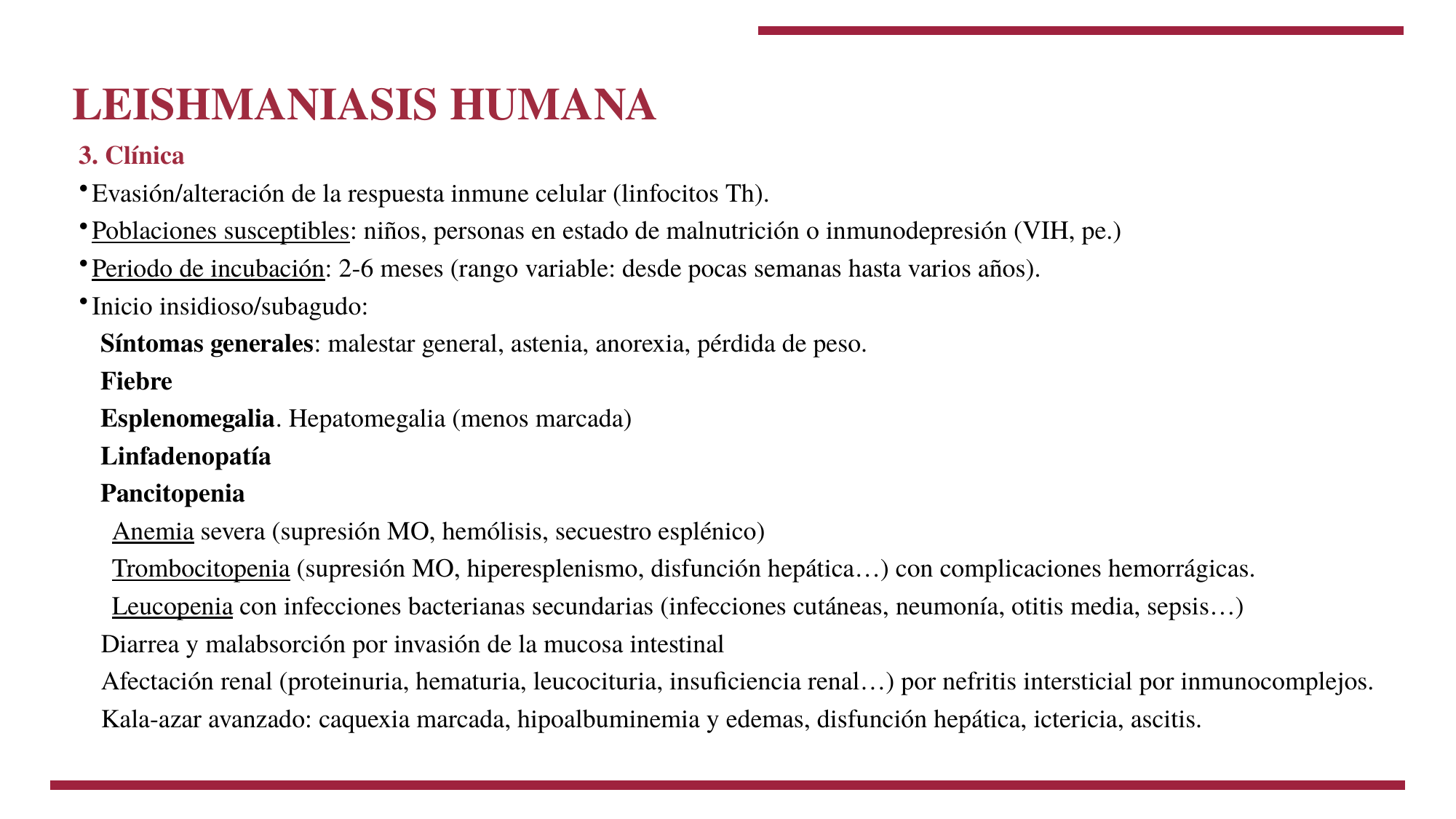

# LEISHMANIASIS HUMANA
3. Clínica
Evasión/alteración de la respuesta inmune celular (linfocitos Th).
Poblaciones susceptibles: niños, personas en estado de malnutrición o inmunodepresión (VIH, pe.)
Periodo de incubación: 2-6 meses (rango variable: desde pocas semanas hasta varios años).
Inicio insidioso/subagudo:
Síntomas generales: malestar general, astenia, anorexia, pérdida de peso.
Fiebre
Esplenomegalia. Hepatomegalia (menos marcada)
Linfadenopatía
Pancitopenia
Anemia severa (supresión MO, hemólisis, secuestro esplénico)
Trombocitopenia (supresión MO, hiperesplenismo, disfunción hepática…) con complicaciones hemorrágicas.
Leucopenia con infecciones bacterianas secundarias (infecciones cutáneas, neumonía, otitis media, sepsis…)
Diarrea y malabsorción por invasión de la mucosa intestinal
Afectación renal (proteinuria, hematuria, leucocituria, insuficiencia renal…) por nefritis intersticial por inmunocomplejos.
Kala-azar avanzado: caquexia marcada, hipoalbuminemia y edemas, disfunción hepática, ictericia, ascitis.